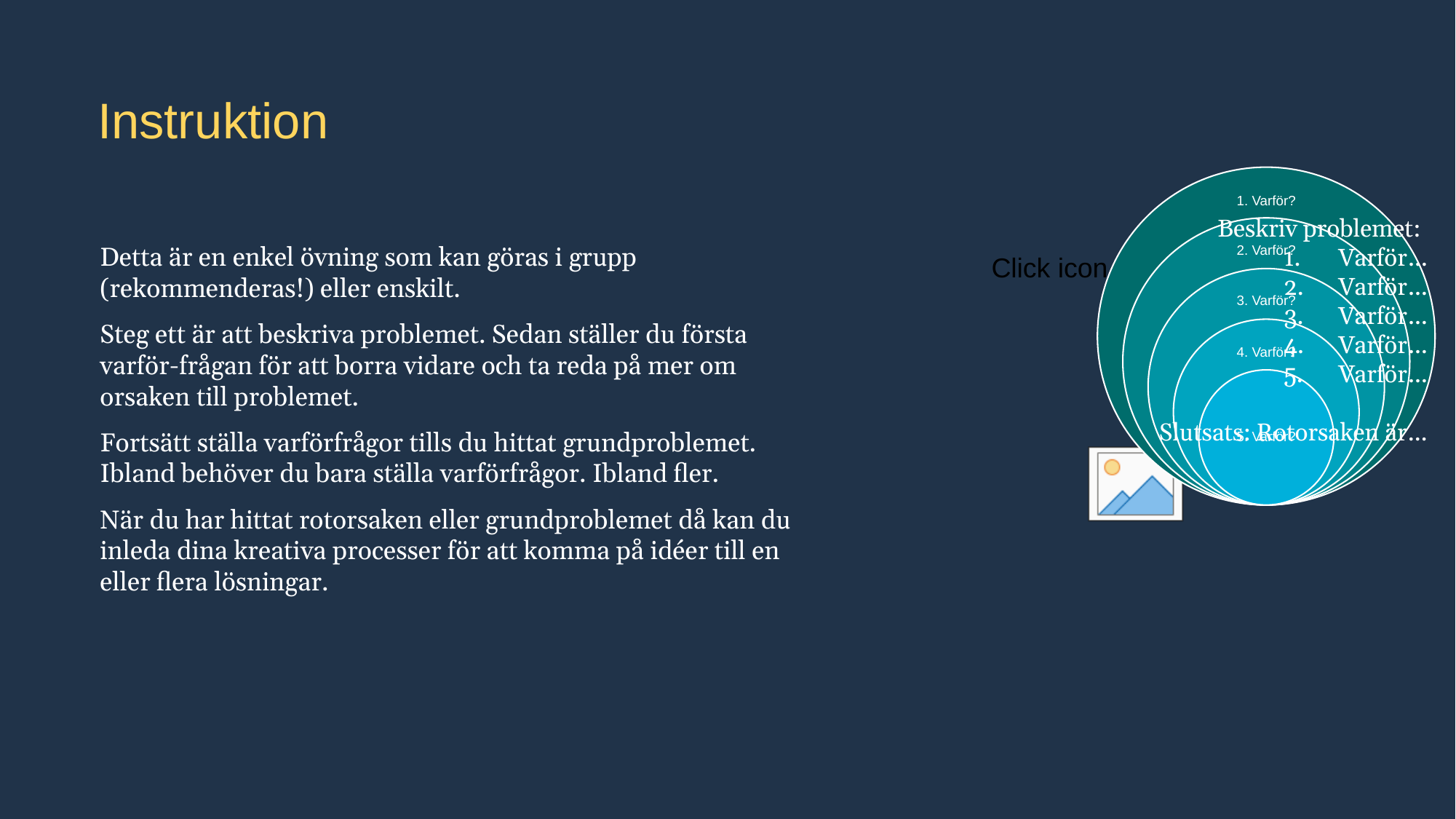

# Instruktion
1. Varför?
2. Varför?
3. Varför?
4. Varför?
5. Varför?
Beskriv problemet:
Varför…
Varför…
Varför…
Varför…
Varför…

Slutsats: Rotorsaken är…
Beskriv problemet:
Varför…
Varför…
Varför…
Varför…
Varför…

Slutsats: Rotorsaken är…
Detta är en enkel övning som kan göras i grupp (rekommenderas!) eller enskilt.
Steg ett är att beskriva problemet. Sedan ställer du första varför-frågan för att borra vidare och ta reda på mer om orsaken till problemet.
Fortsätt ställa varförfrågor tills du hittat grundproblemet. Ibland behöver du bara ställa varförfrågor. Ibland fler.
När du har hittat rotorsaken eller grundproblemet då kan du inleda dina kreativa processer för att komma på idéer till en eller flera lösningar.